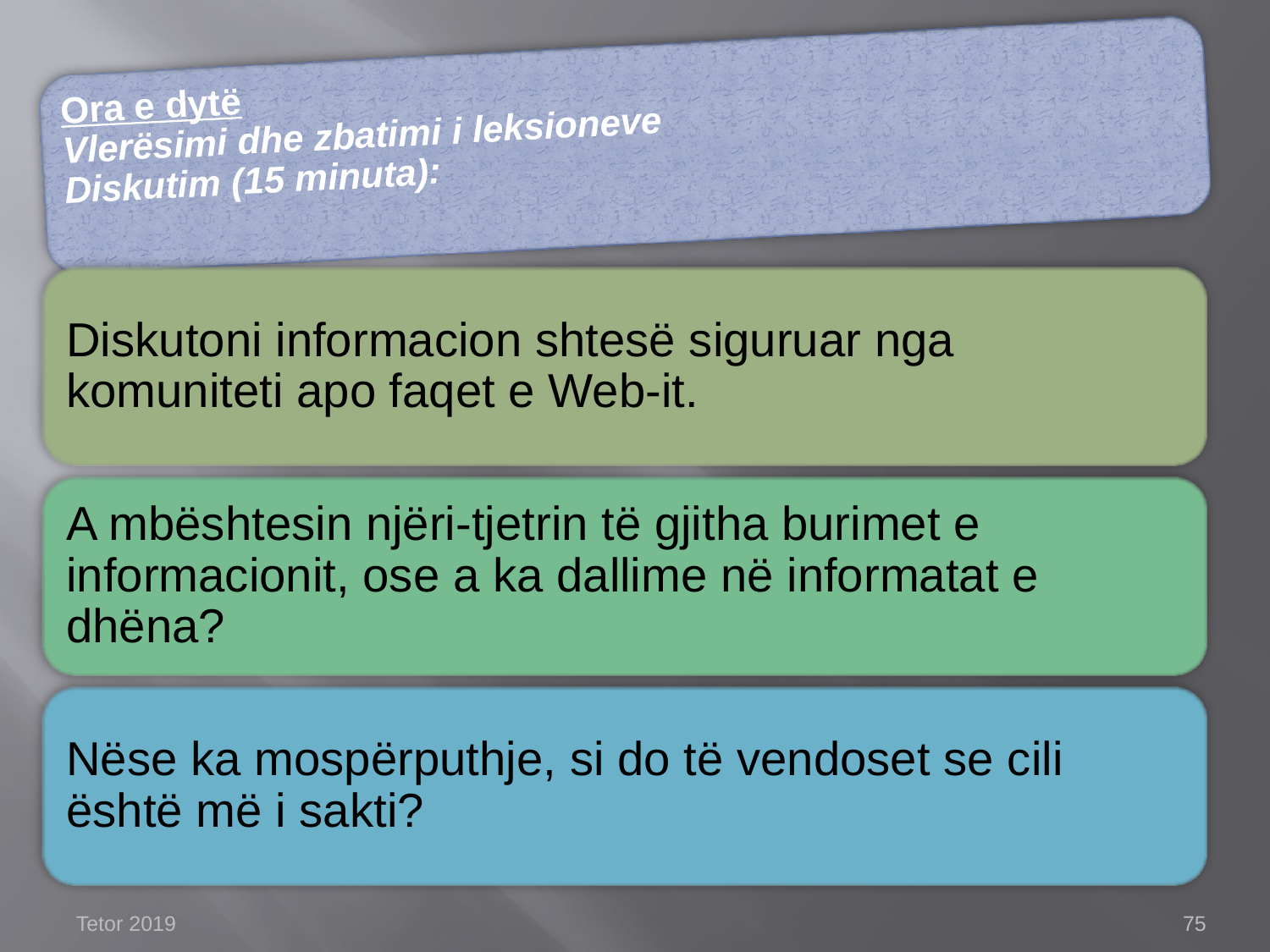

Ora e dytë
Vlerësimi dhe zbatimi i leksioneve
Diskutim (15 minuta):
Diskutoni informacion shtesë siguruar nga komuniteti apo faqet e Web-it.
A mbështesin njëri-tjetrin të gjitha burimet e informacionit, ose a ka dallime në informatat e dhëna?
Nëse ka mospërputhje, si do të vendoset se cili është më i sakti?
Tetor 2019
75